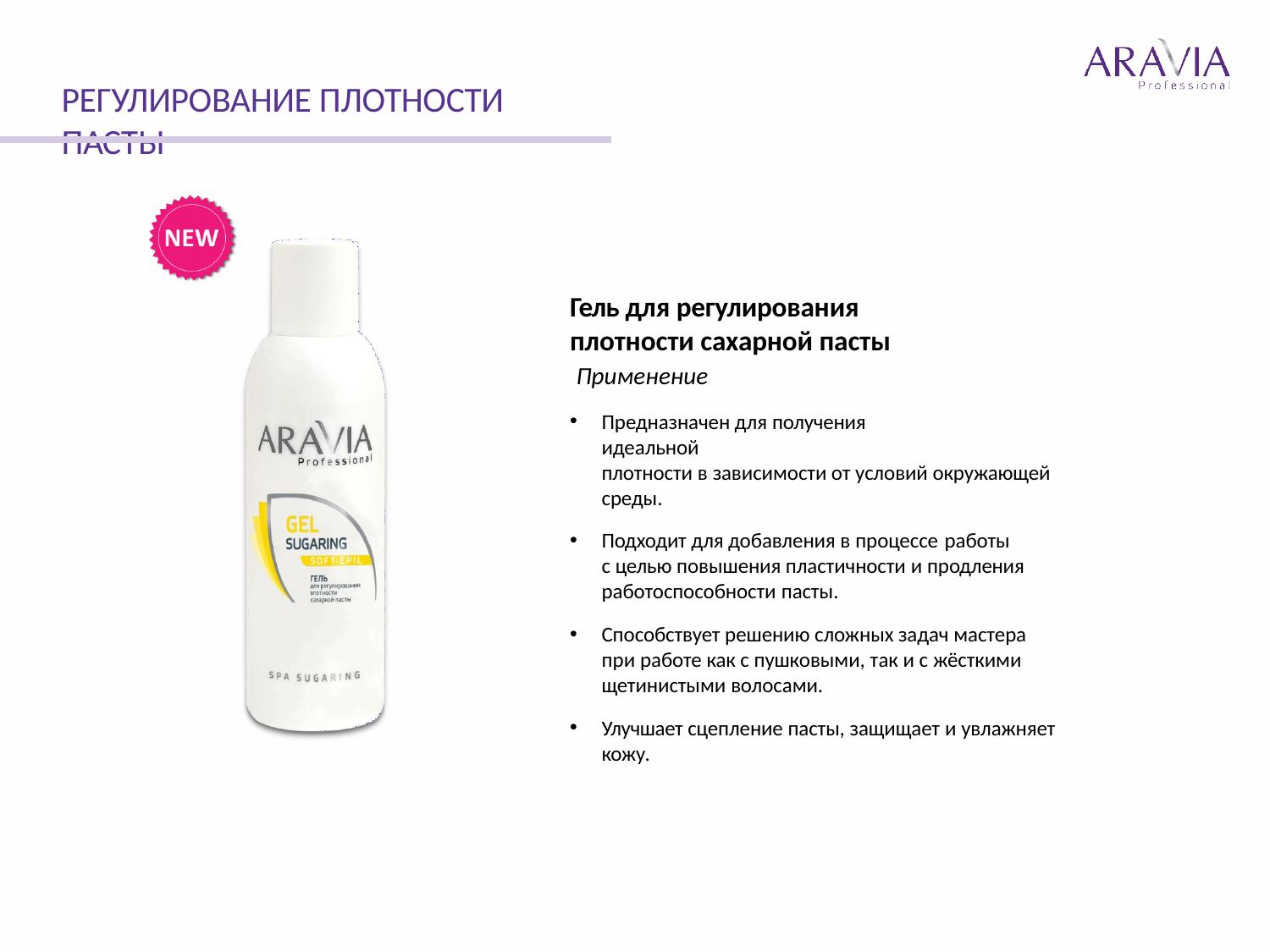

# РЕГУЛИРОВАНИЕ ПЛОТНОСТИ ПАСТЫ

Гель для регулирования  плотности сахарной пасты  Применение
Предназначен для получения идеальной
плотности в зависимости от условий окружающей  среды.
Подходит для добавления в процессе работы
с целью повышения пластичности и продления  работоспособности пасты.
Способствует решению сложных задач мастера  при работе как с пушковыми, так и с жёсткими  щетинистыми волосами.
Улучшает сцепление пасты, защищает и увлажняет  кожу.